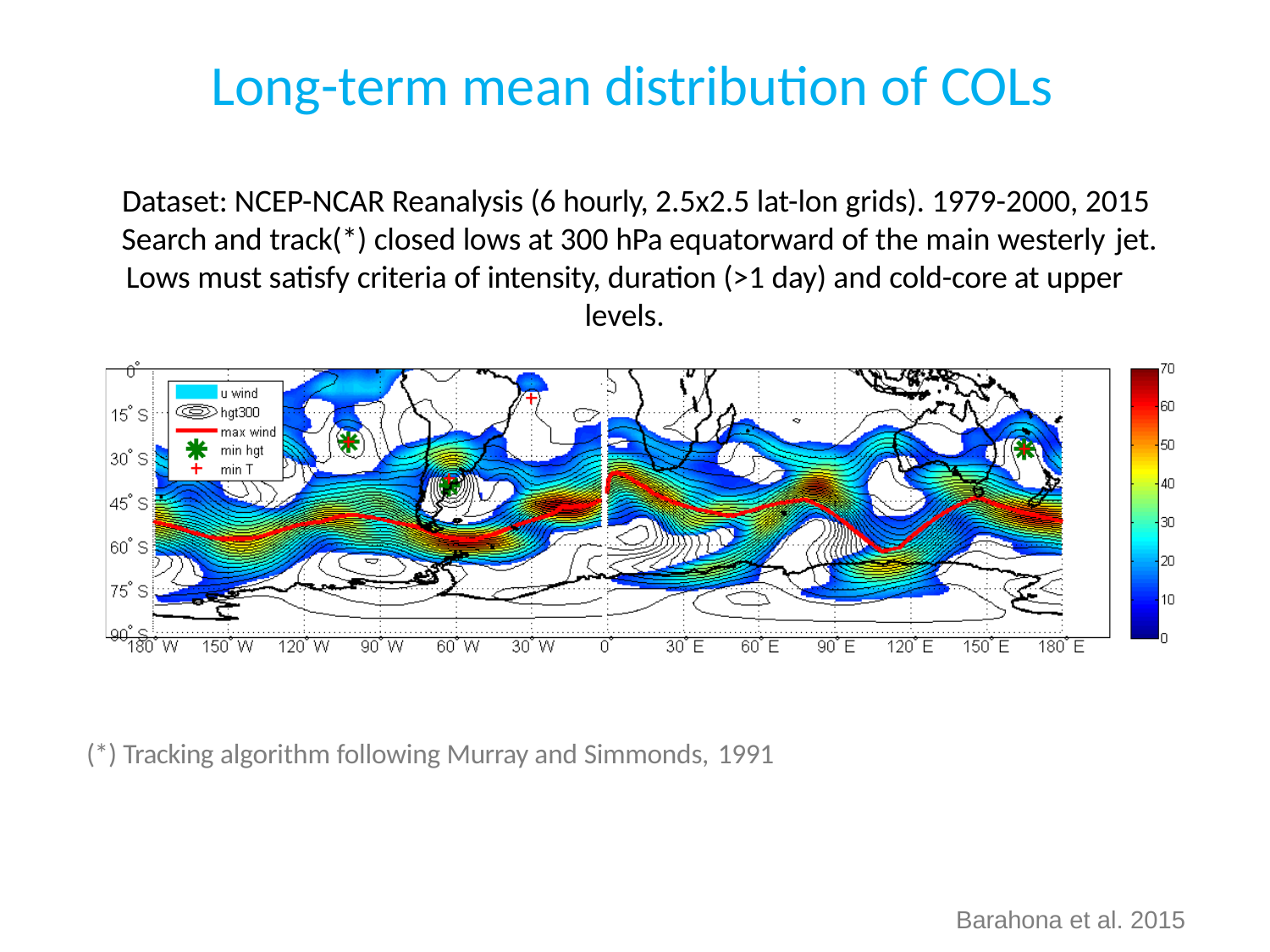

# Long-term mean distribution of COLs
Dataset: NCEP-NCAR Reanalysis (6 hourly, 2.5x2.5 lat-lon grids). 1979-2000, 2015  Search and track(*) closed lows at 300 hPa equatorward of the main westerly jet.
Lows must satisfy criteria of intensity, duration (>1 day) and cold-core at upper levels.

(*) Tracking algorithm following Murray and Simmonds, 1991
Barahona et al. 2015